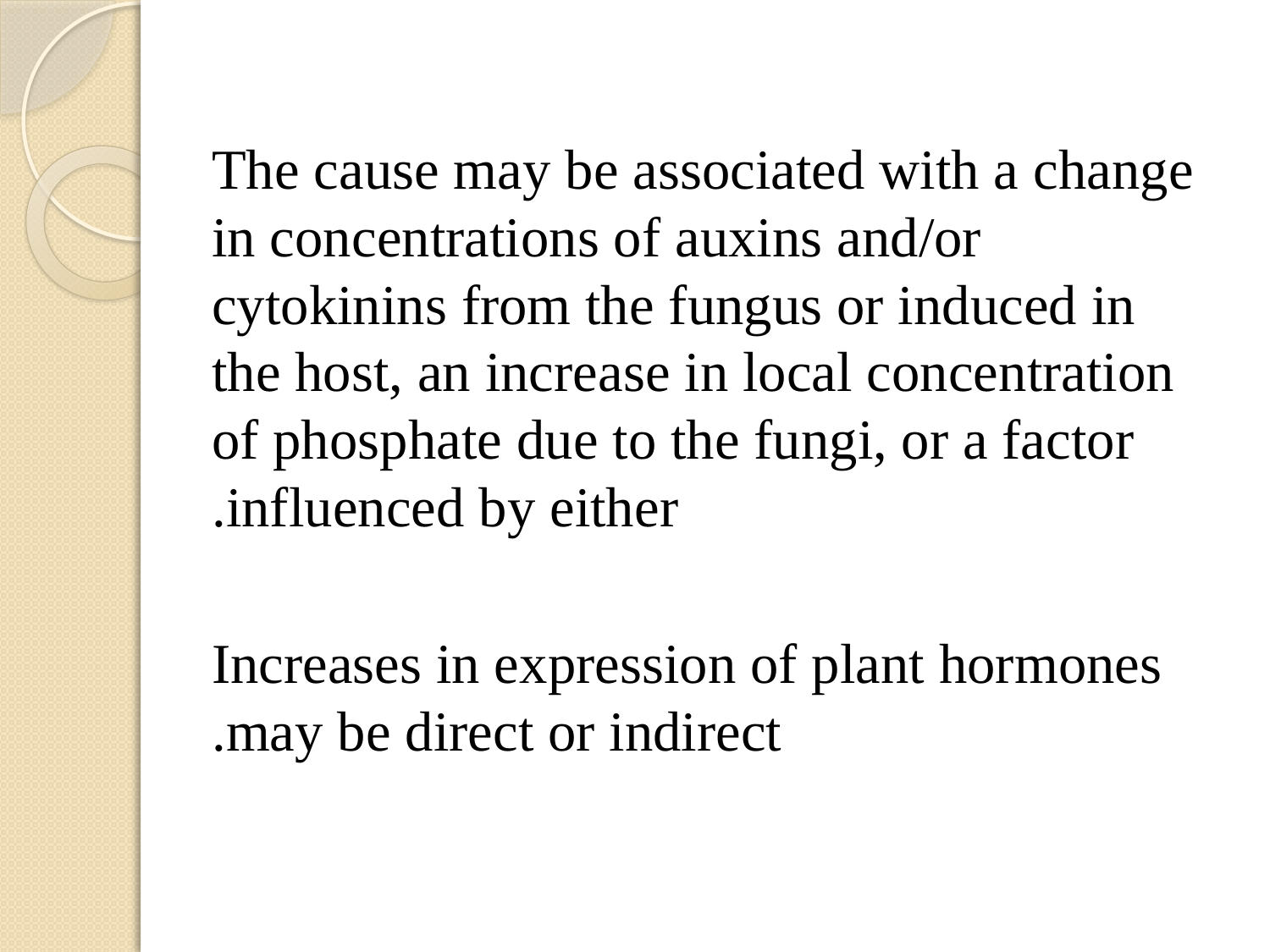

#
The cause may be associated with a change in concentrations of auxins and/or cytokinins from the fungus or induced in the host, an increase in local concentration of phosphate due to the fungi, or a factor influenced by either.

Increases in expression of plant hormones may be direct or indirect.